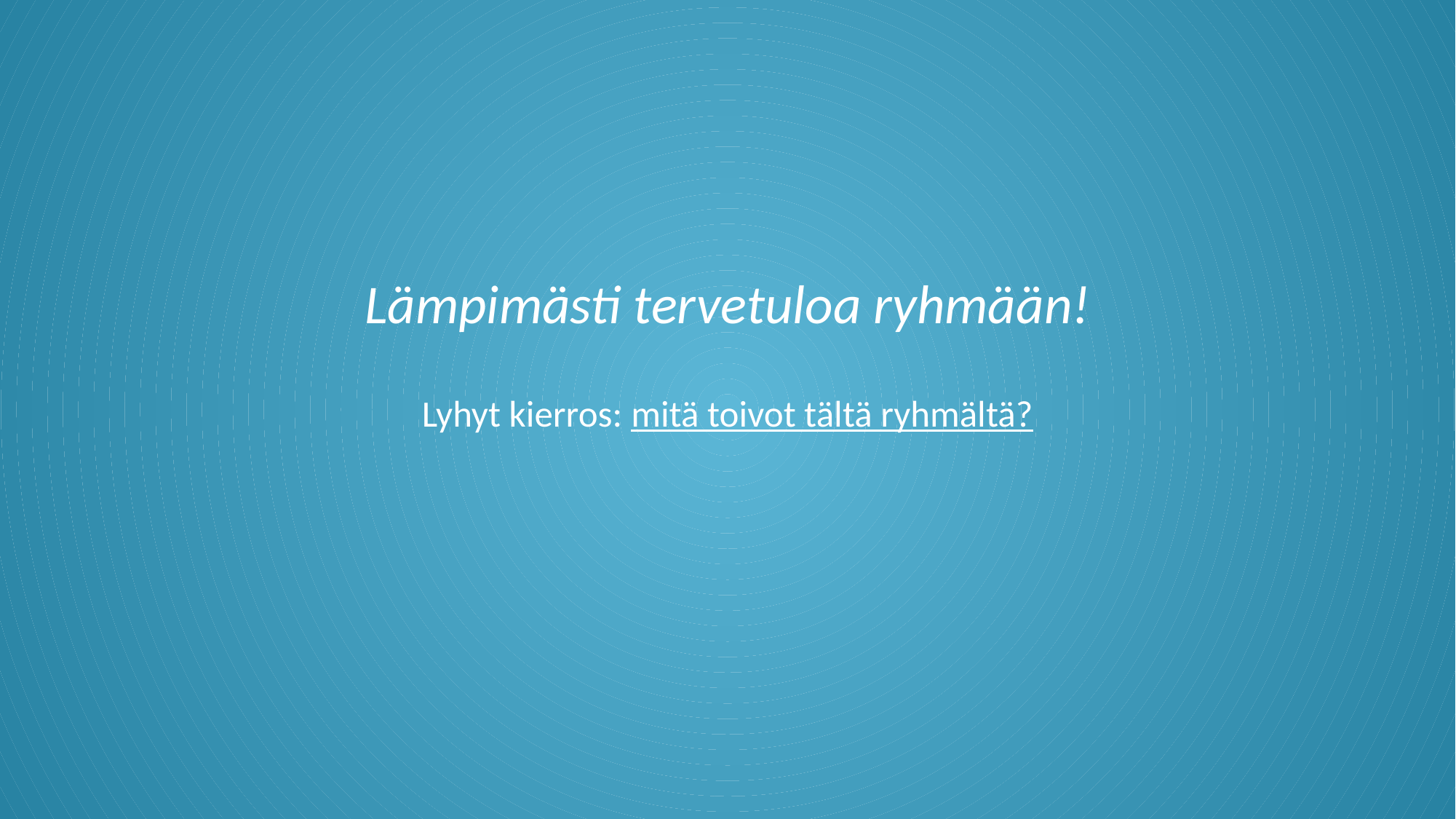

# Lämpimästi tervetuloa ryhmään! Lyhyt kierros: mitä toivot tältä ryhmältä?